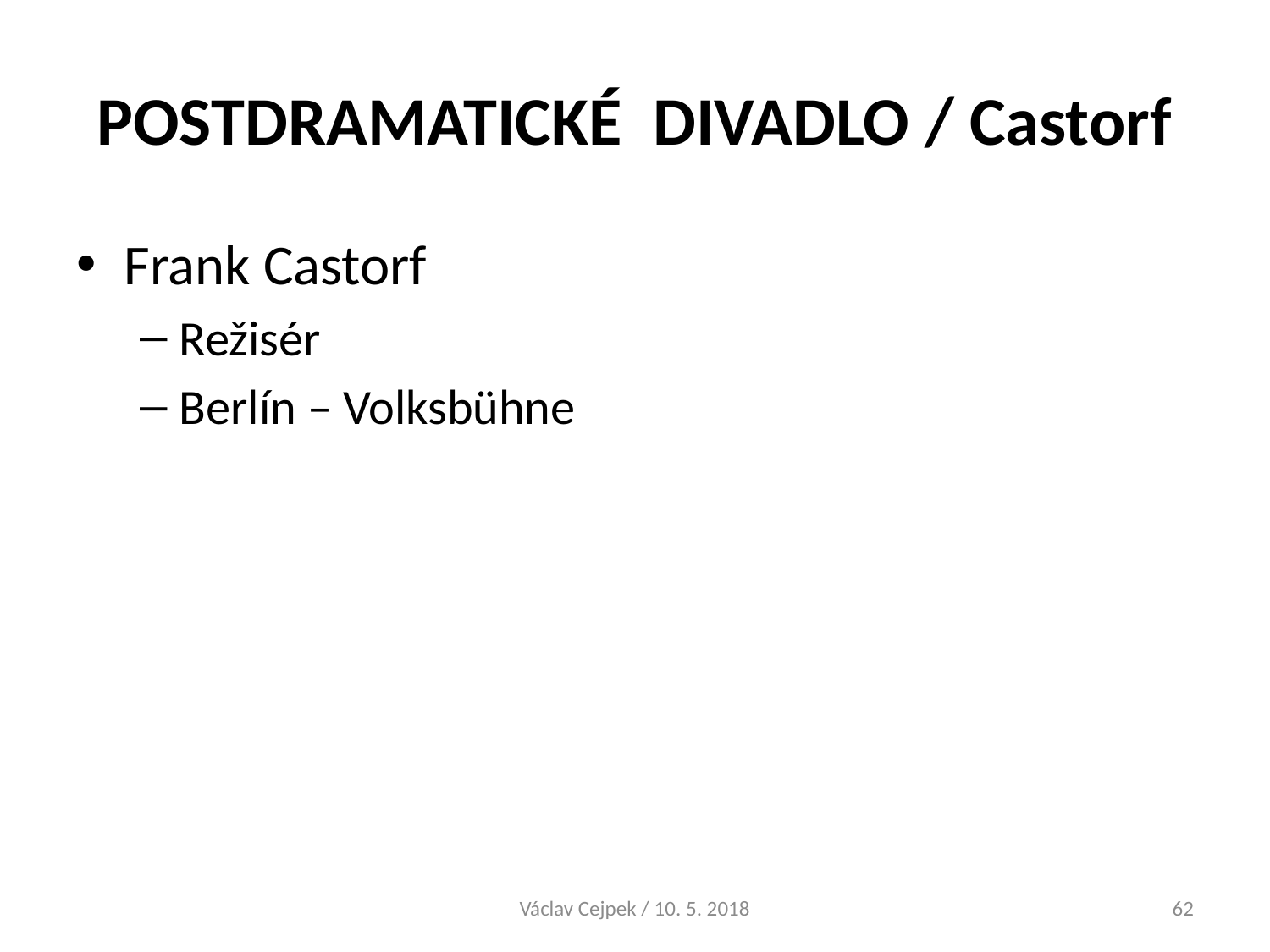

# POSTDRAMATICKÉ  DIVADLO / Castorf
Frank Castorf
Režisér
Berlín – Volksbühne

Václav Cejpek / 10. 5. 2018
62